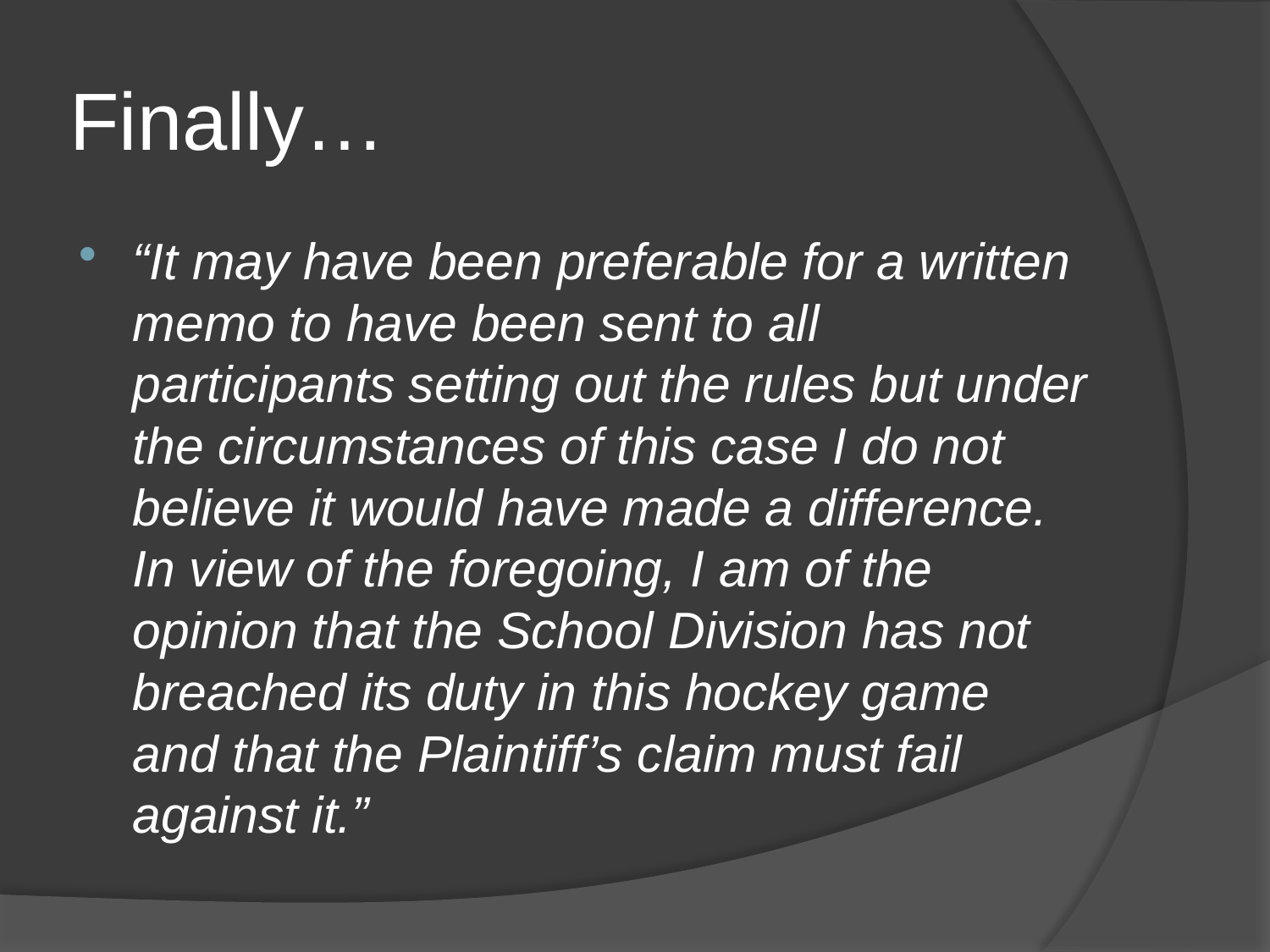

# Finally…
“It may have been preferable for a written memo to have been sent to all participants setting out the rules but under the circumstances of this case I do not believe it would have made a difference.  In view of the foregoing, I am of the opinion that the School Division has not breached its duty in this hockey game and that the Plaintiff’s claim must fail against it.”